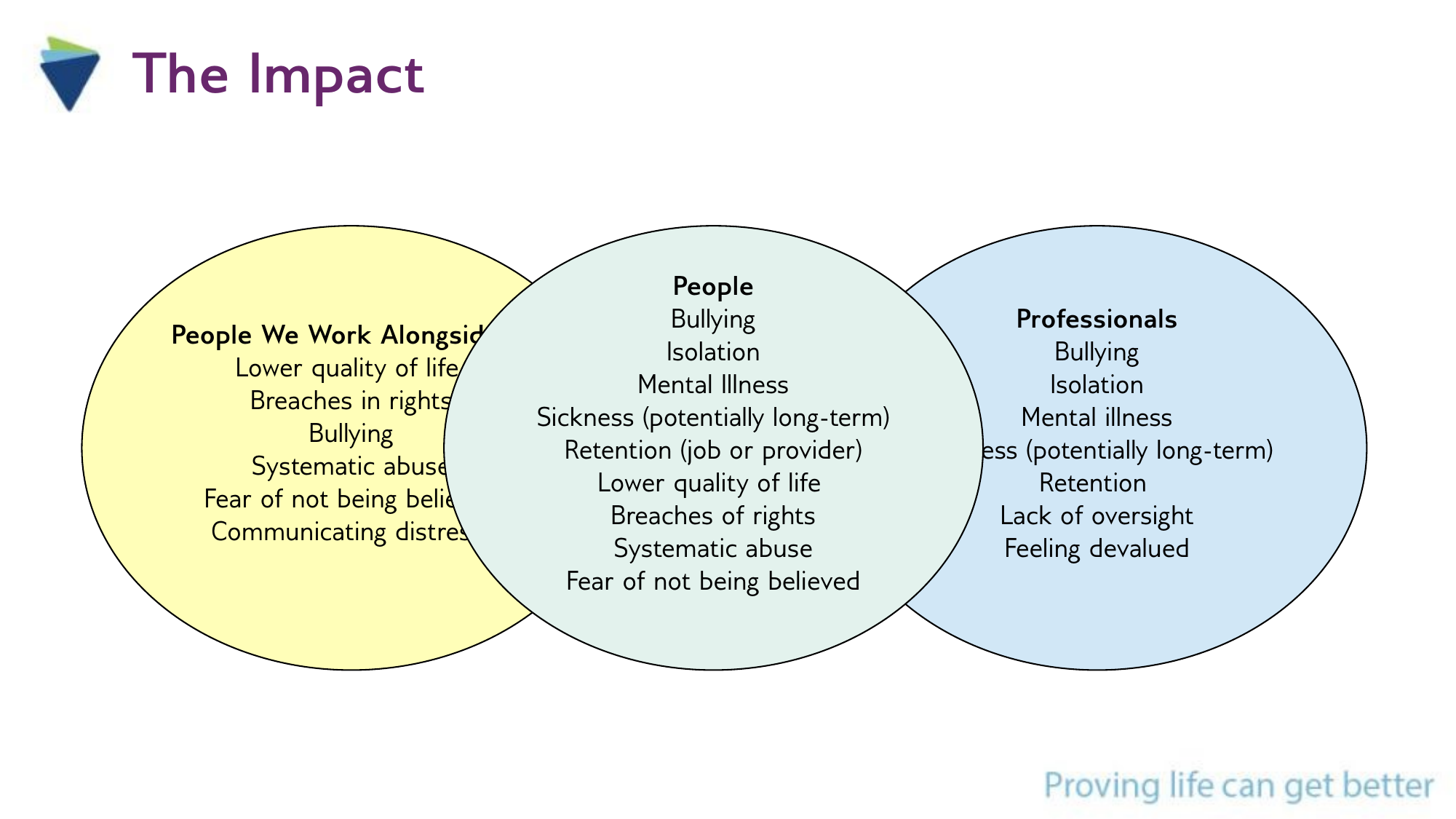

# The Impact

People We Work Alongside
Lower quality of life
Breaches in rights
Bullying
Systematic abuse
Fear of not being believed
Communicating distress

People
Bullying
Isolation
Mental Illness
Sickness (potentially long-term)
Retention (job or provider)
Lower quality of life
Breaches of rights
Systematic abuse
Fear of not being believed

Professionals
Bullying
Isolation
Mental illness
Sickness (potentially long-term)
Retention
Lack of oversight
Feeling devalued